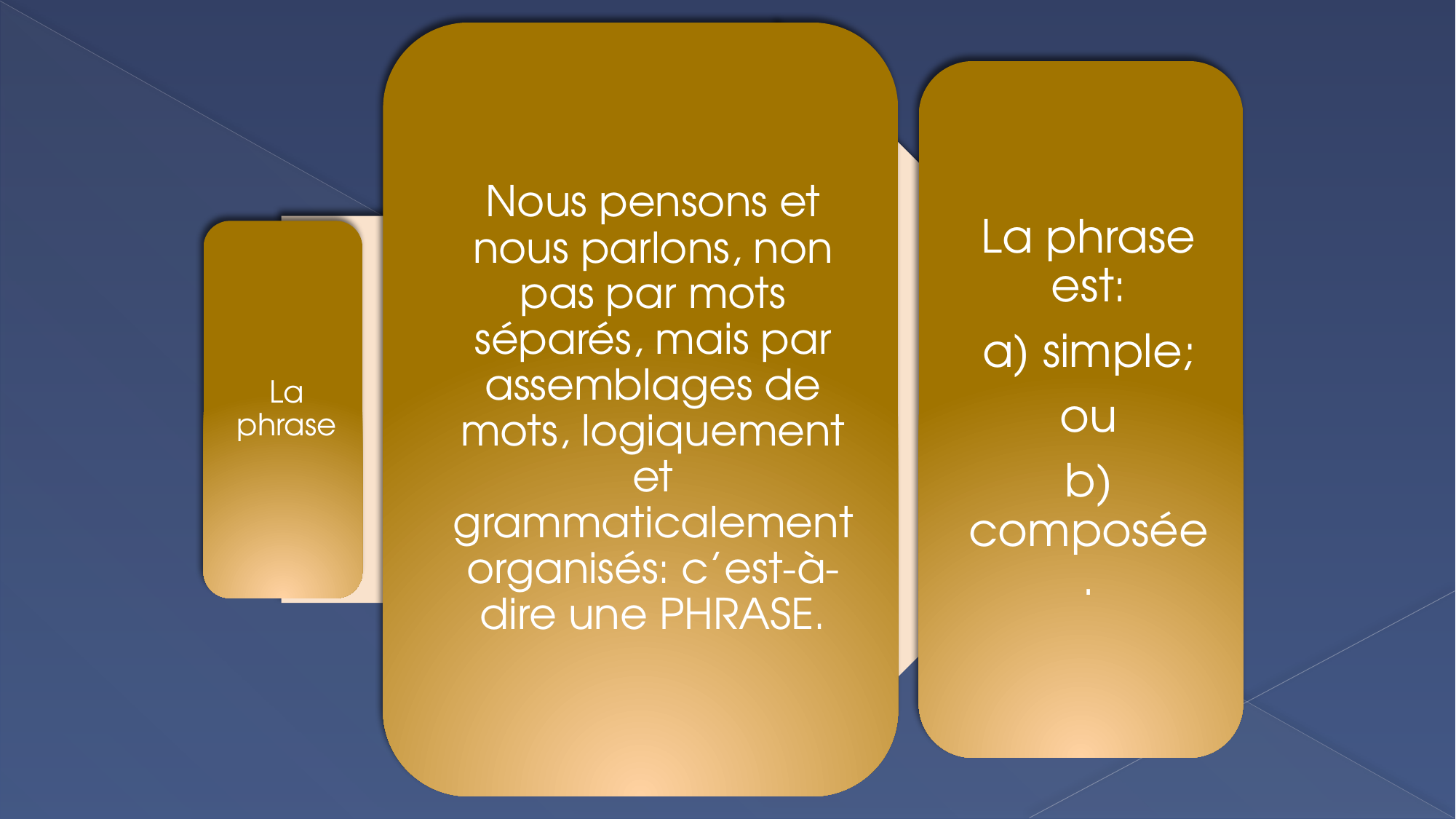

La phrase
Nous pensons et nous parlons, non pas par mots séparés, mais par assemblages de mots, logiquement et grammaticalement organisés: c’est-à-dire une PHRASE.
La phrase est:
a) simple;
ou
b) composée.